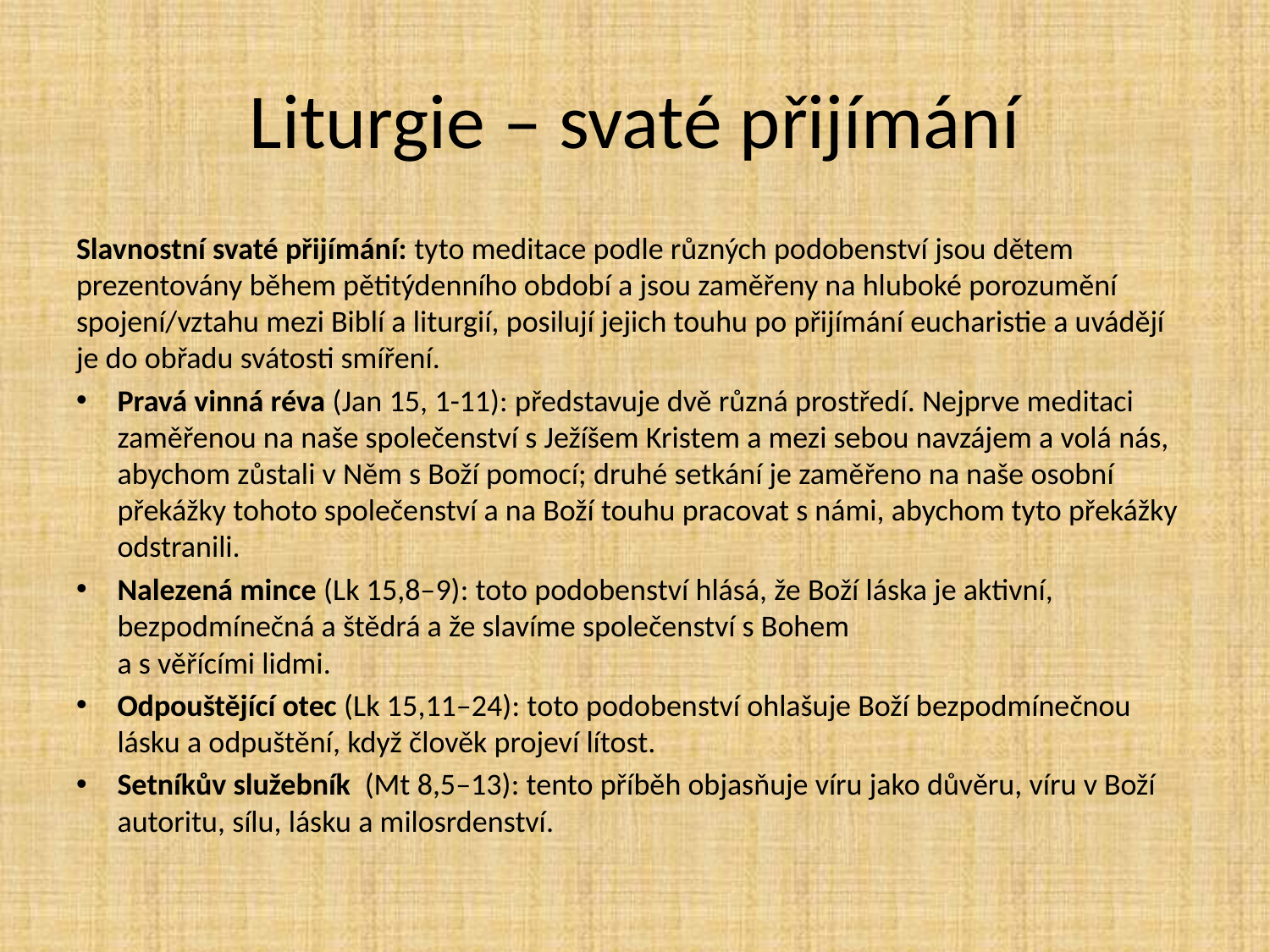

# Liturgie – svaté přijímání
Slavnostní svaté přijímání: tyto meditace podle různých podobenství jsou dětem prezentovány během pětitýdenního období a jsou zaměřeny na hluboké porozumění spojení/vztahu mezi Biblí a liturgií, posilují jejich touhu po přijímání eucharistie a uvádějí je do obřadu svátosti smíření.
Pravá vinná réva (Jan 15, 1-11): představuje dvě různá prostředí. Nejprve meditaci zaměřenou na naše společenství s Ježíšem Kristem a mezi sebou navzájem a volá nás, abychom zůstali v Něm s Boží pomocí; druhé setkání je zaměřeno na naše osobní překážky tohoto společenství a na Boží touhu pracovat s námi, abychom tyto překážky odstranili.
Nalezená mince (Lk 15,8–9): toto podobenství hlásá, že Boží láska je aktivní, bezpodmínečná a štědrá a že slavíme společenství s Bohem
a s věřícími lidmi.
Odpouštějící otec (Lk 15,11–24): toto podobenství ohlašuje Boží bezpodmínečnou lásku a odpuštění, když člověk projeví lítost.
Setníkův služebník  (Mt 8,5–13): tento příběh objasňuje víru jako důvěru, víru v Boží autoritu, sílu, lásku a milosrdenství.